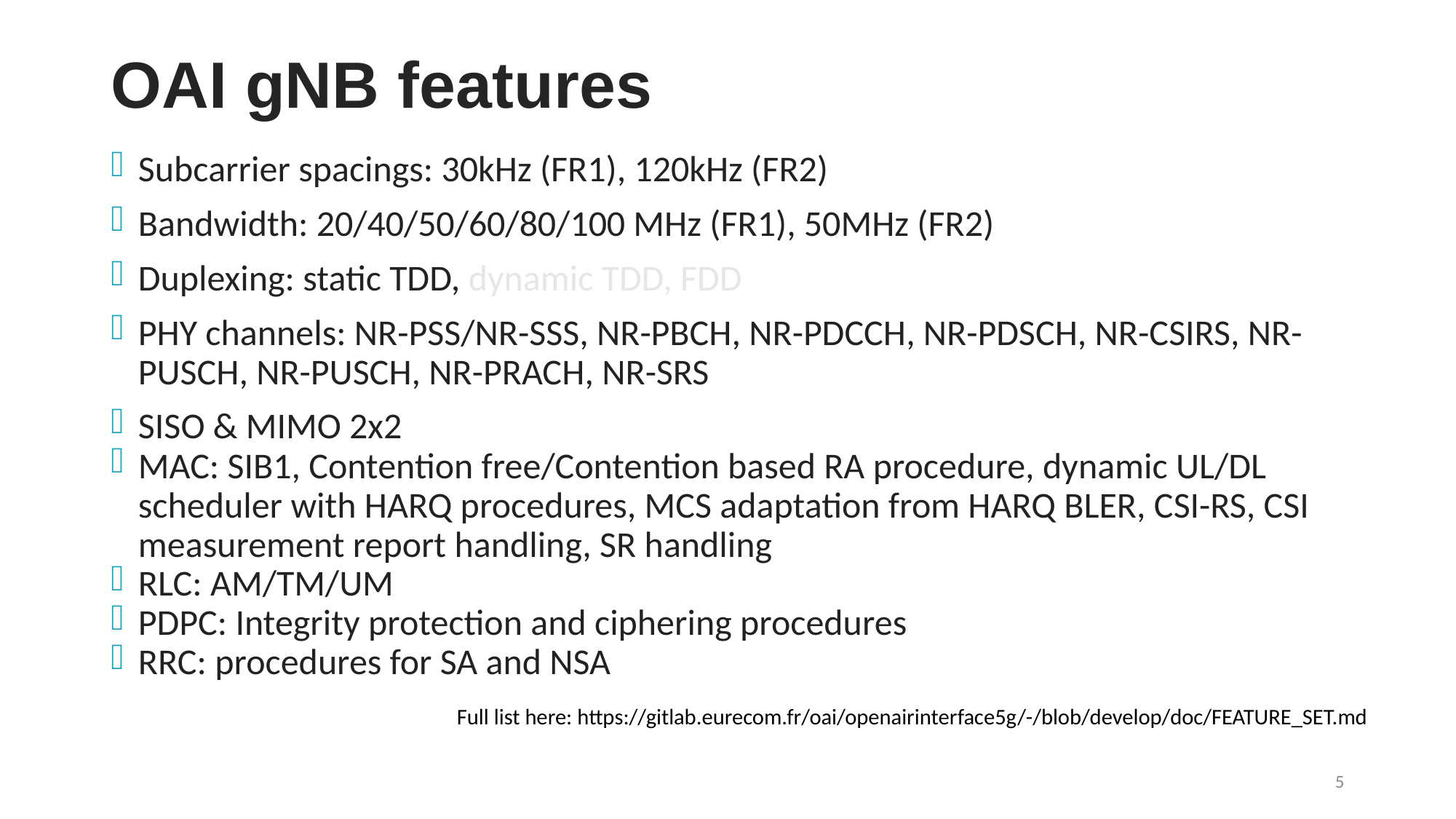

# OAI gNB features
Subcarrier spacings: 30kHz (FR1), 120kHz (FR2)
Bandwidth: 20/40/50/60/80/100 MHz (FR1), 50MHz (FR2)
Duplexing: static TDD, dynamic TDD, FDD
PHY channels: NR-PSS/NR-SSS, NR-PBCH, NR-PDCCH, NR-PDSCH, NR-CSIRS, NR-PUSCH, NR-PUSCH, NR-PRACH, NR-SRS
SISO & MIMO 2x2
MAC: SIB1, Contention free/Contention based RA procedure, dynamic UL/DL scheduler with HARQ procedures, MCS adaptation from HARQ BLER, CSI-RS, CSI measurement report handling, SR handling
RLC: AM/TM/UM
PDPC: Integrity protection and ciphering procedures
RRC: procedures for SA and NSA

Full list here: https://gitlab.eurecom.fr/oai/openairinterface5g/-/blob/develop/doc/FEATURE_SET.md
5